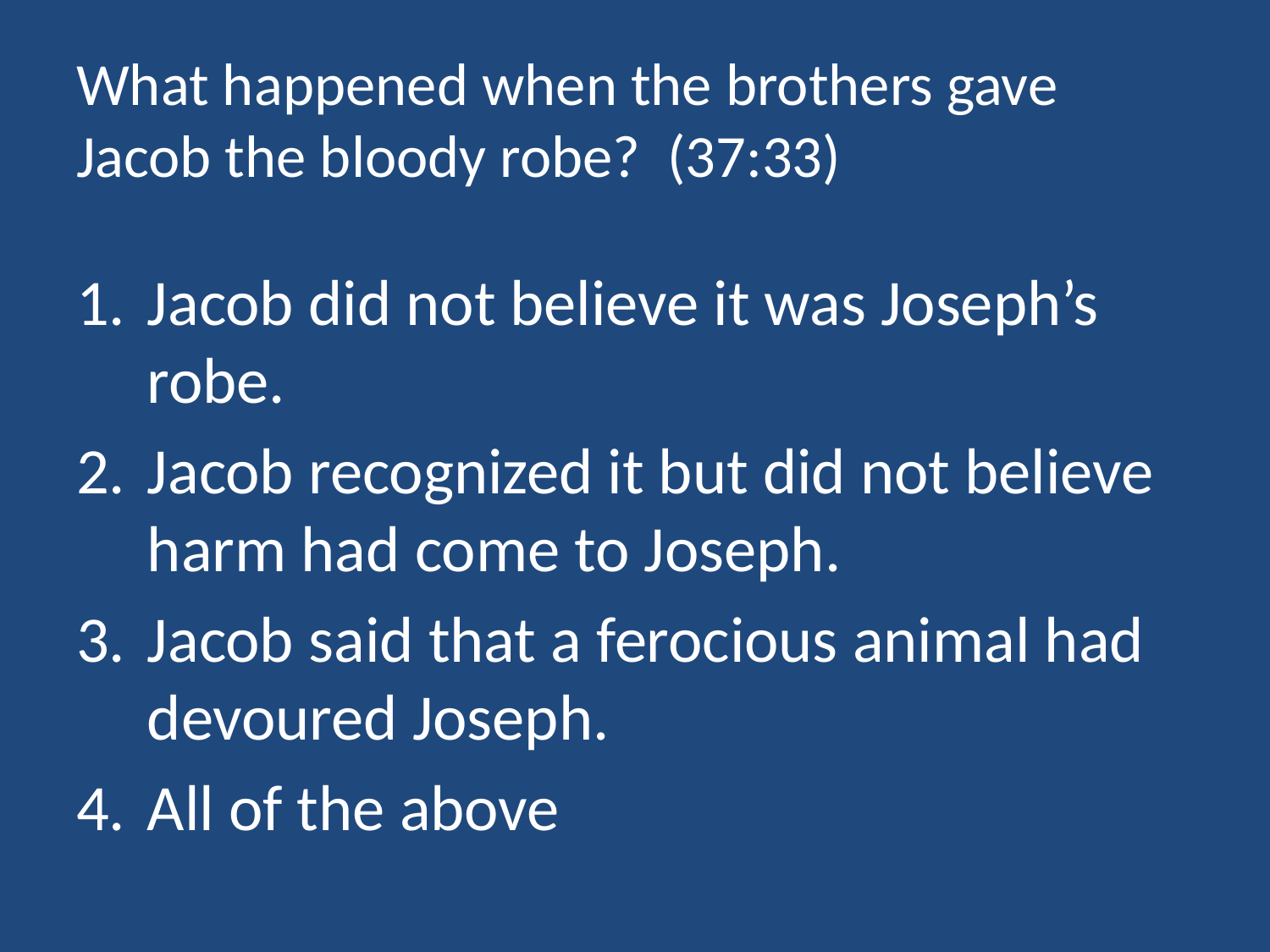

# What happened when the brothers gave Jacob the bloody robe?  (37:33)
Jacob did not believe it was Joseph’s robe.
Jacob recognized it but did not believe harm had come to Joseph.
Jacob said that a ferocious animal had devoured Joseph.
All of the above